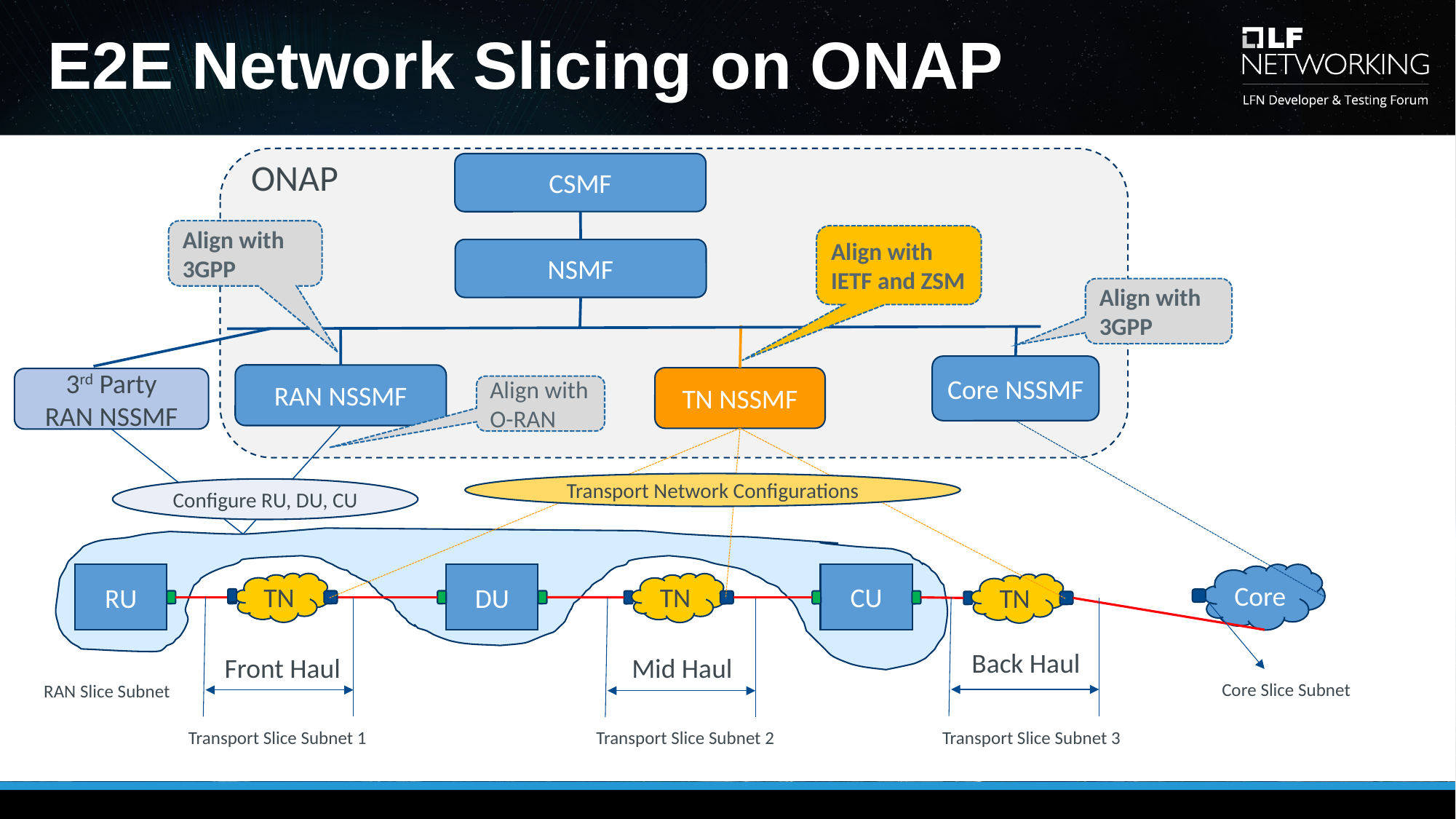

# E2E Network Slicing on ONAP

ONAP
CSMF
Align with 3GPP
Align with IETF and ZSM
NSMF
Align with 3GPP
Core NSSMF
RAN NSSMF
TN NSSMF
3rd Party
RAN NSSMF
Align with O-RAN
Transport Network Configurations
Configure RU, DU, CU

Core
CU
RU
DU
TN
TN
TN

Back Haul
Front Haul
Mid Haul
Core Slice Subnet
RAN Slice Subnet
Transport Slice Subnet 1
Transport Slice Subnet 2
Transport Slice Subnet 3